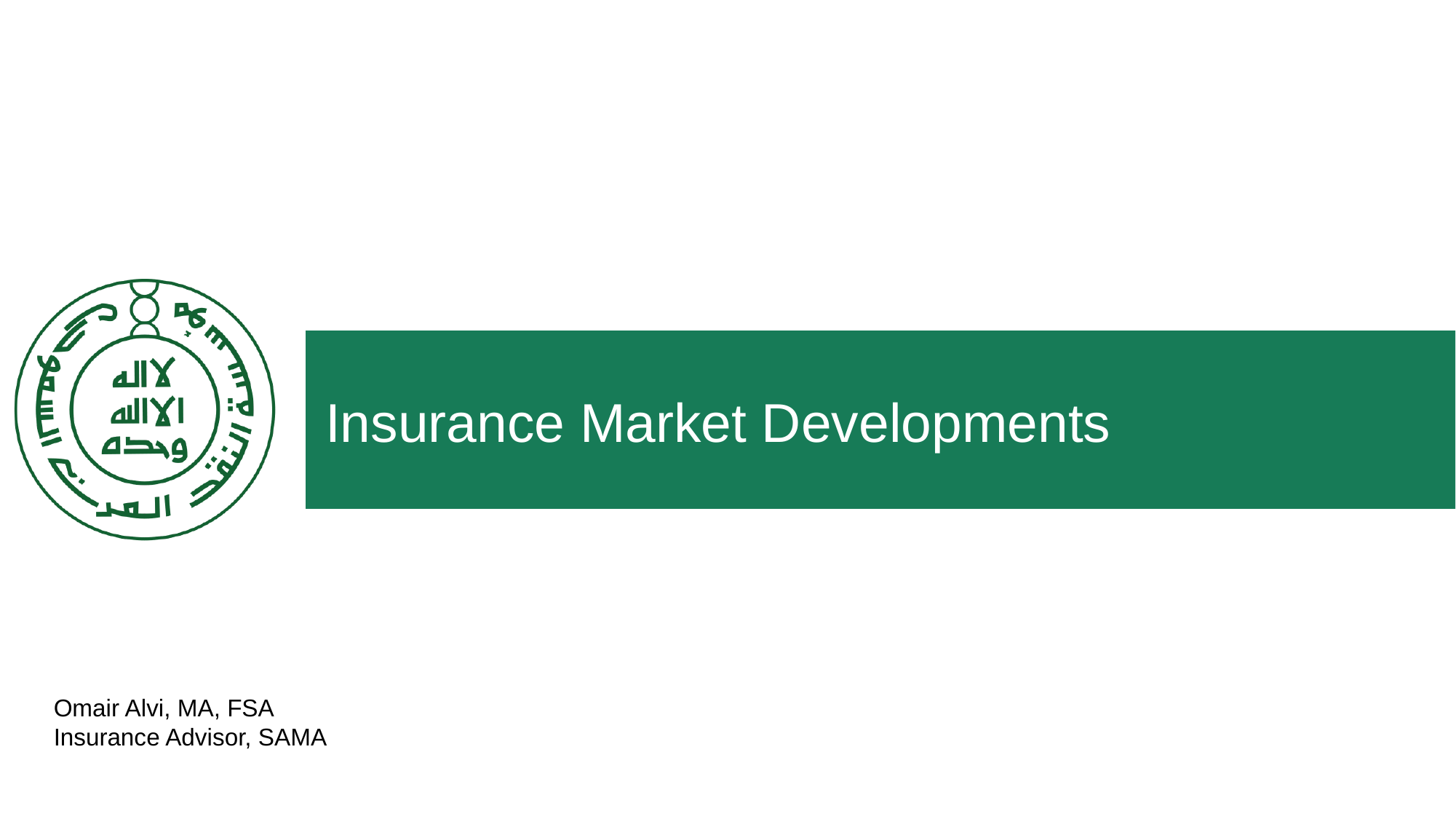

Insurance Market Developments
Omair Alvi, MA, FSA
Insurance Advisor, SAMA